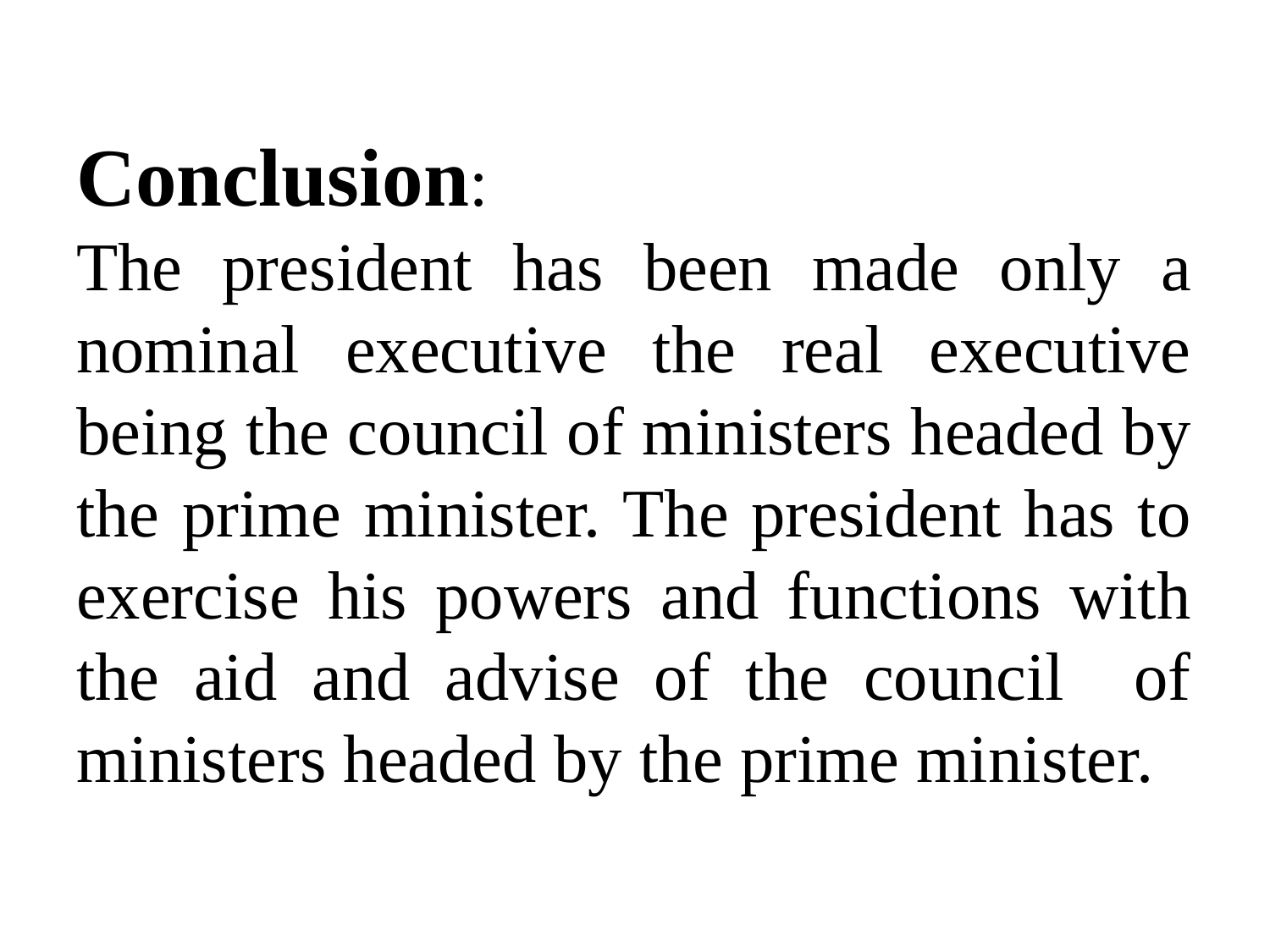

# Conclusion: The president has been made only a nominal executive the real executive being the council of ministers headed by the prime minister. The president has to exercise his powers and functions with the aid and advise of the council  of ministers headed by the prime minister.